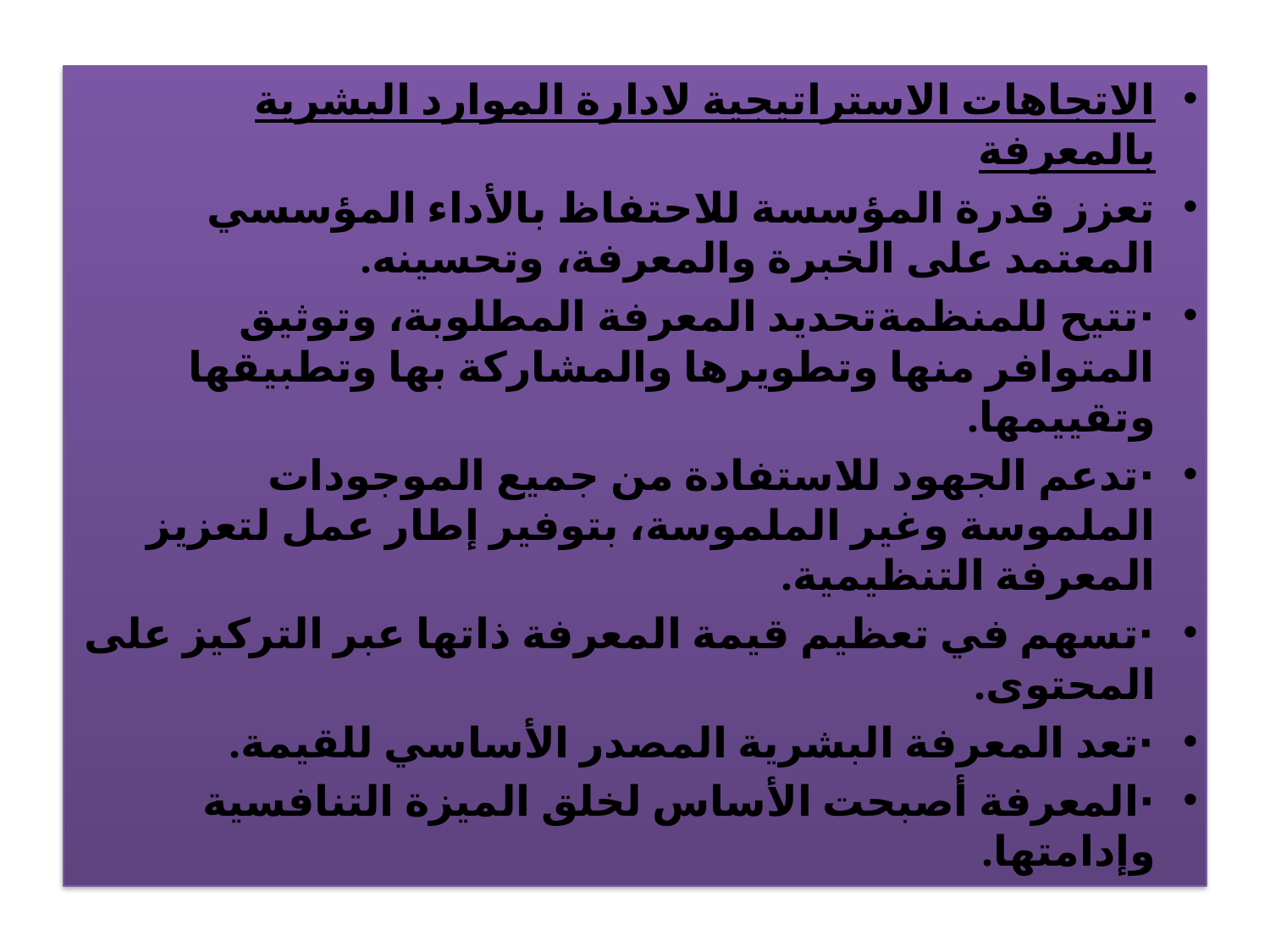

الاتجاهات الاستراتيجية لادارة الموارد البشرية بالمعرفة
تعزز قدرة المؤسسة للاحتفاظ بالأداء المؤسسي المعتمد على الخبرة والمعرفة، وتحسينه.
·تتيح للمنظمةتحديد المعرفة المطلوبة، وتوثيق المتوافر منها وتطويرها والمشاركة بها وتطبيقها وتقييمها.
·تدعم الجهود للاستفادة من جميع الموجودات الملموسة وغير الملموسة، بتوفير إطار عمل لتعزيز المعرفة التنظيمية.
·تسهم في تعظيم قيمة المعرفة ذاتها عبر التركيز على المحتوى.
·تعد المعرفة البشرية المصدر الأساسي للقيمة.
·المعرفة أصبحت الأساس لخلق الميزة التنافسية وإدامتها.